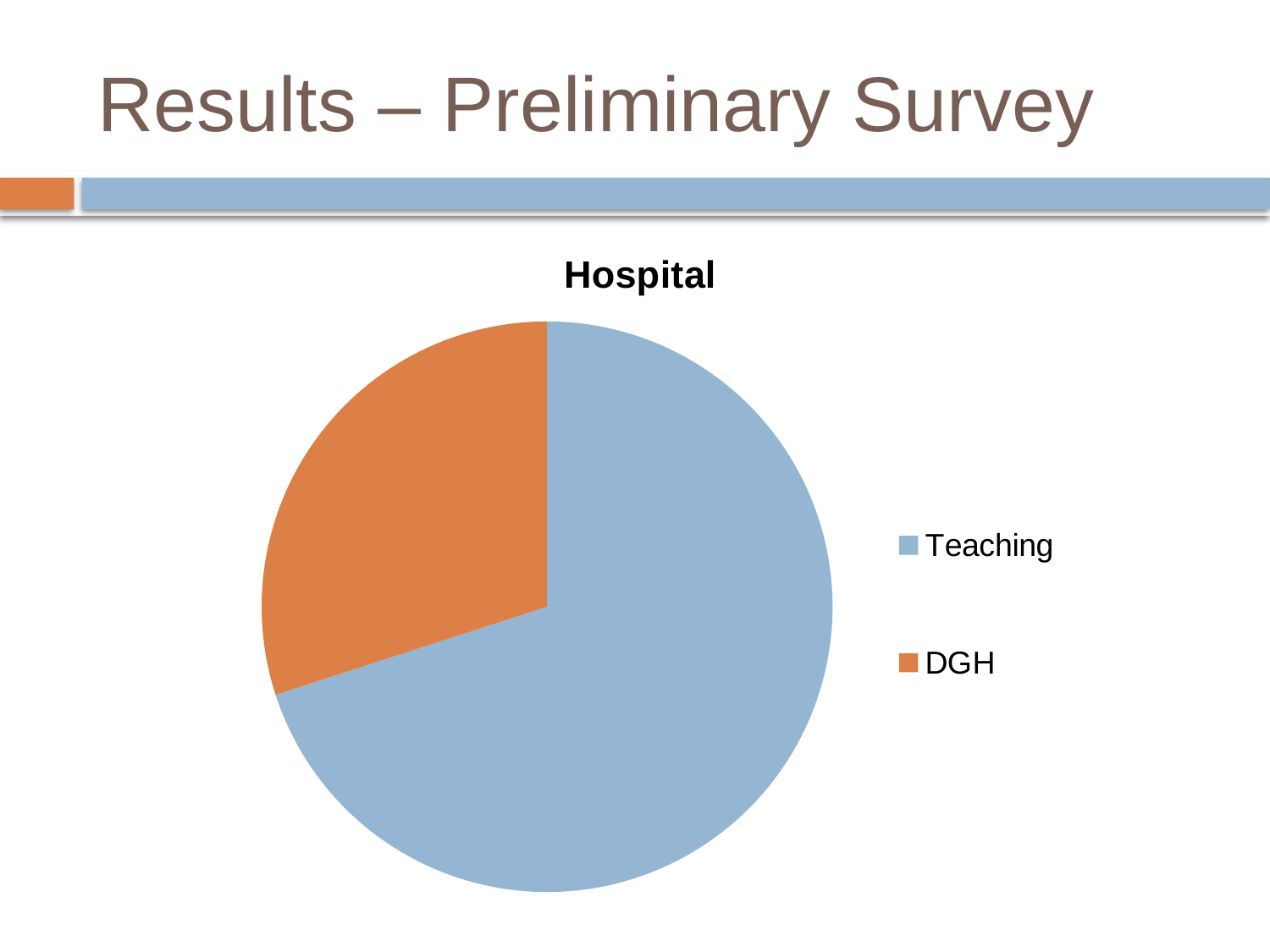

# Results – Preliminary Survey

### Chart:

| Category | Hospital |
|---|---|
| Teaching | 70.0 |
| DGH | 30.0 |